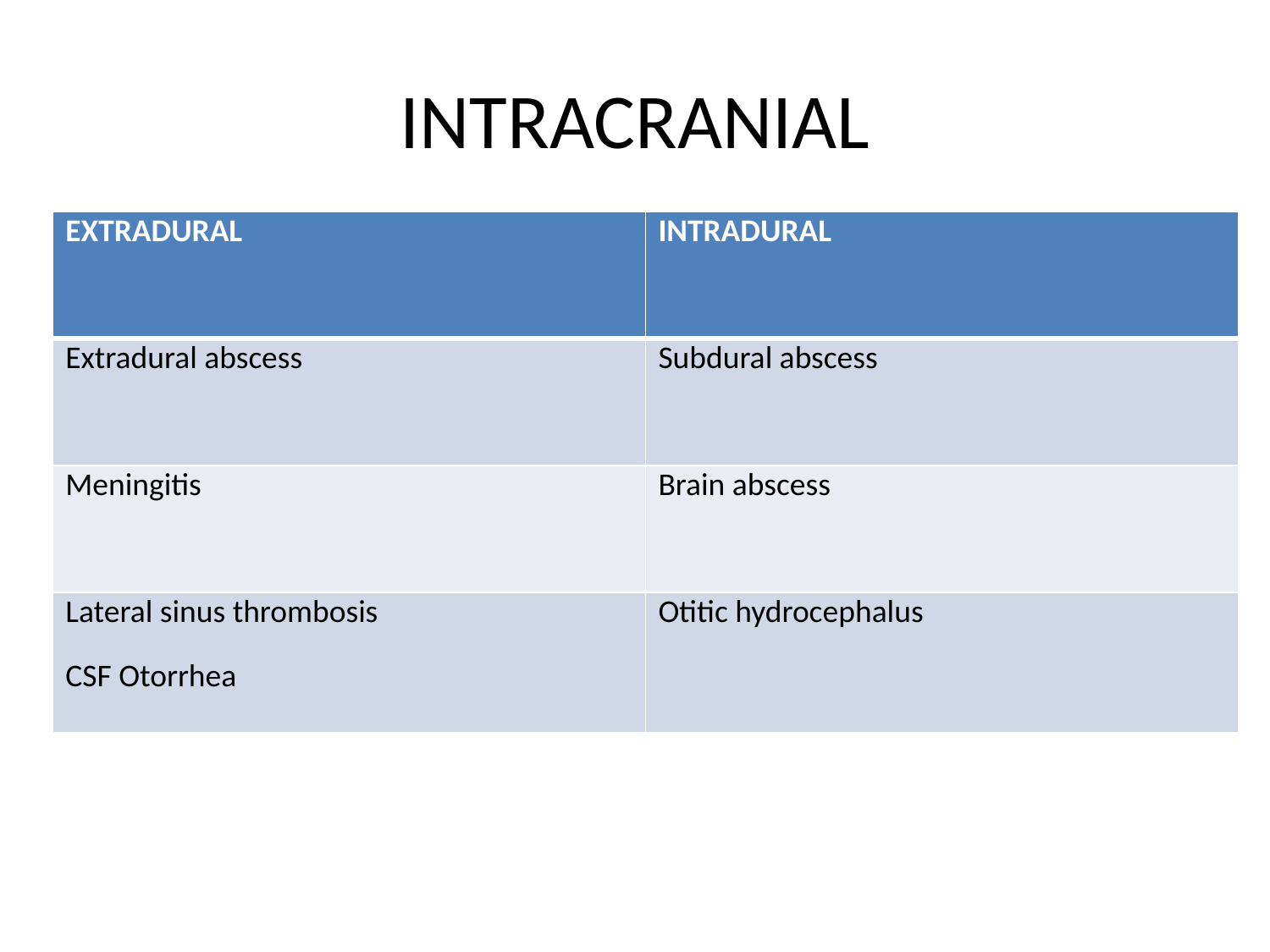

# INTRACRANIAL
| EXTRADURAL | INTRADURAL |
| --- | --- |
| Extradural abscess | Subdural abscess |
| Meningitis | Brain abscess |
| Lateral sinus thrombosis CSF Otorrhea | Otitic hydrocephalus |